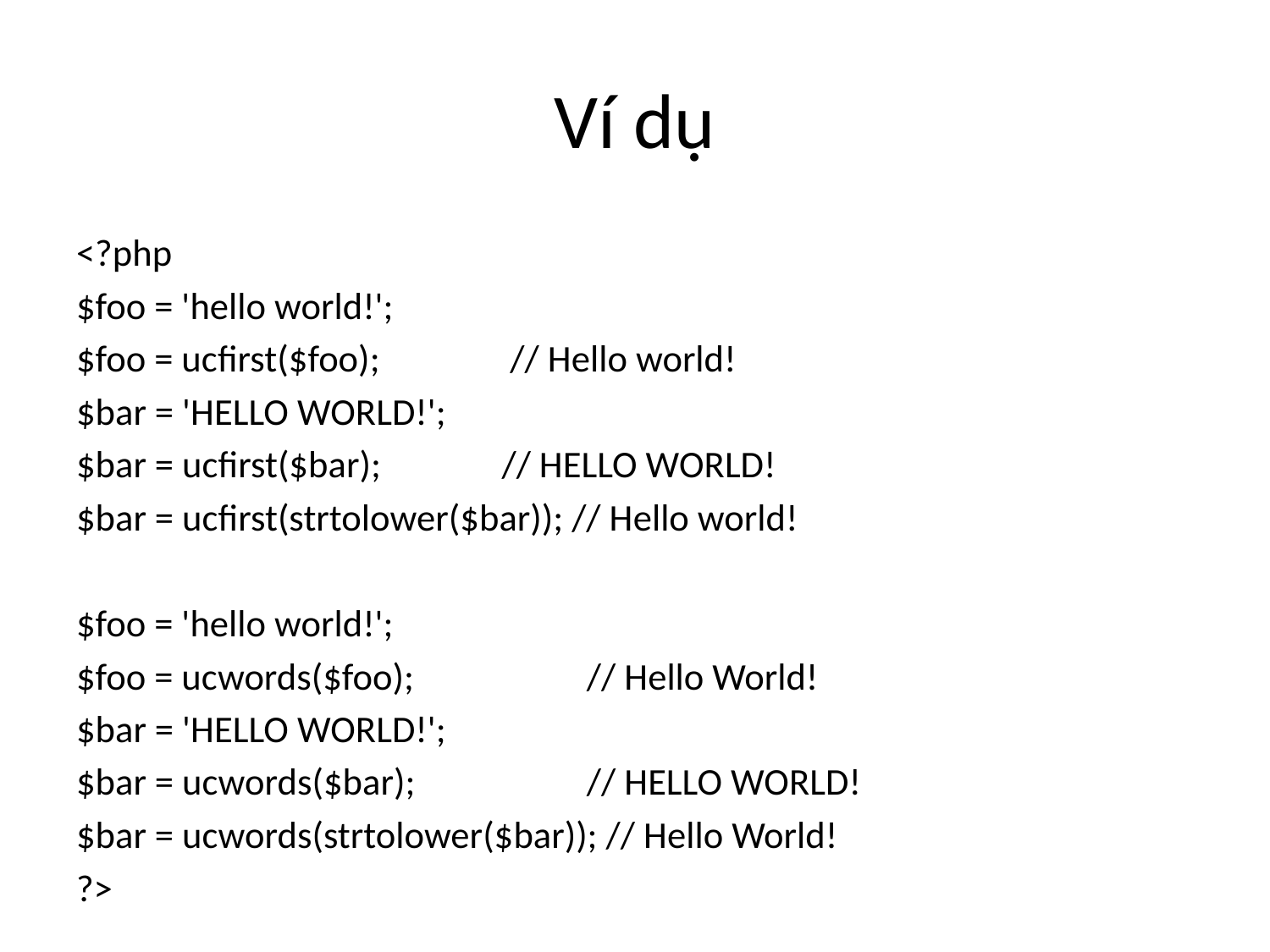

# Ví dụ
<?php
$foo = 'hello world!';
$foo = ucfirst($foo);            	 // Hello world!
$bar = 'HELLO WORLD!';
$bar = ucfirst($bar);             	// HELLO WORLD!
$bar = ucfirst(strtolower($bar)); // Hello world!

$foo = 'hello world!';
$foo = ucwords($foo);             	// Hello World!
$bar = 'HELLO WORLD!';
$bar = ucwords($bar);             	// HELLO WORLD!
$bar = ucwords(strtolower($bar)); // Hello World!
?>